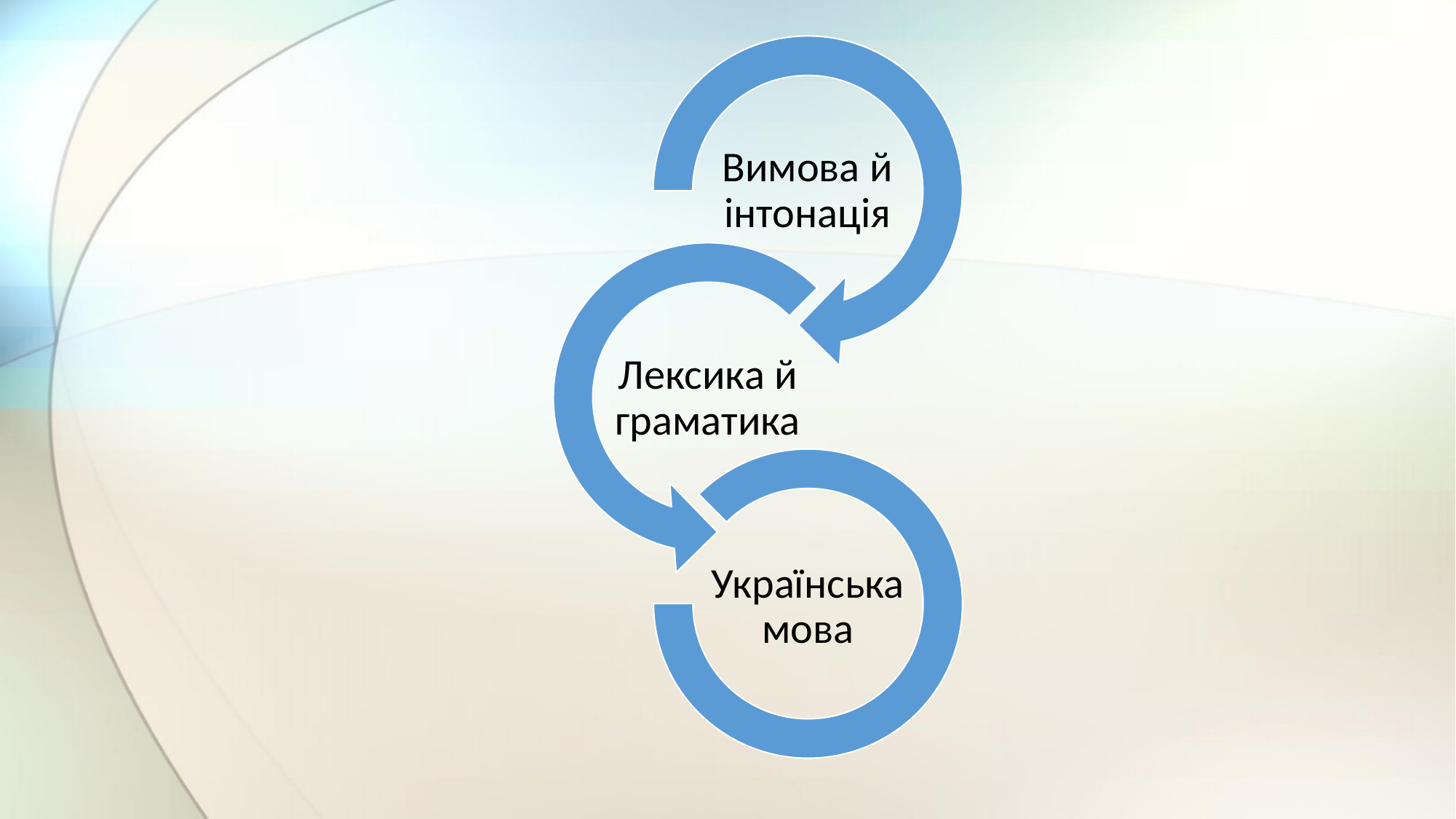

Вимова й інтонація
Лексика й граматика
Українська мова